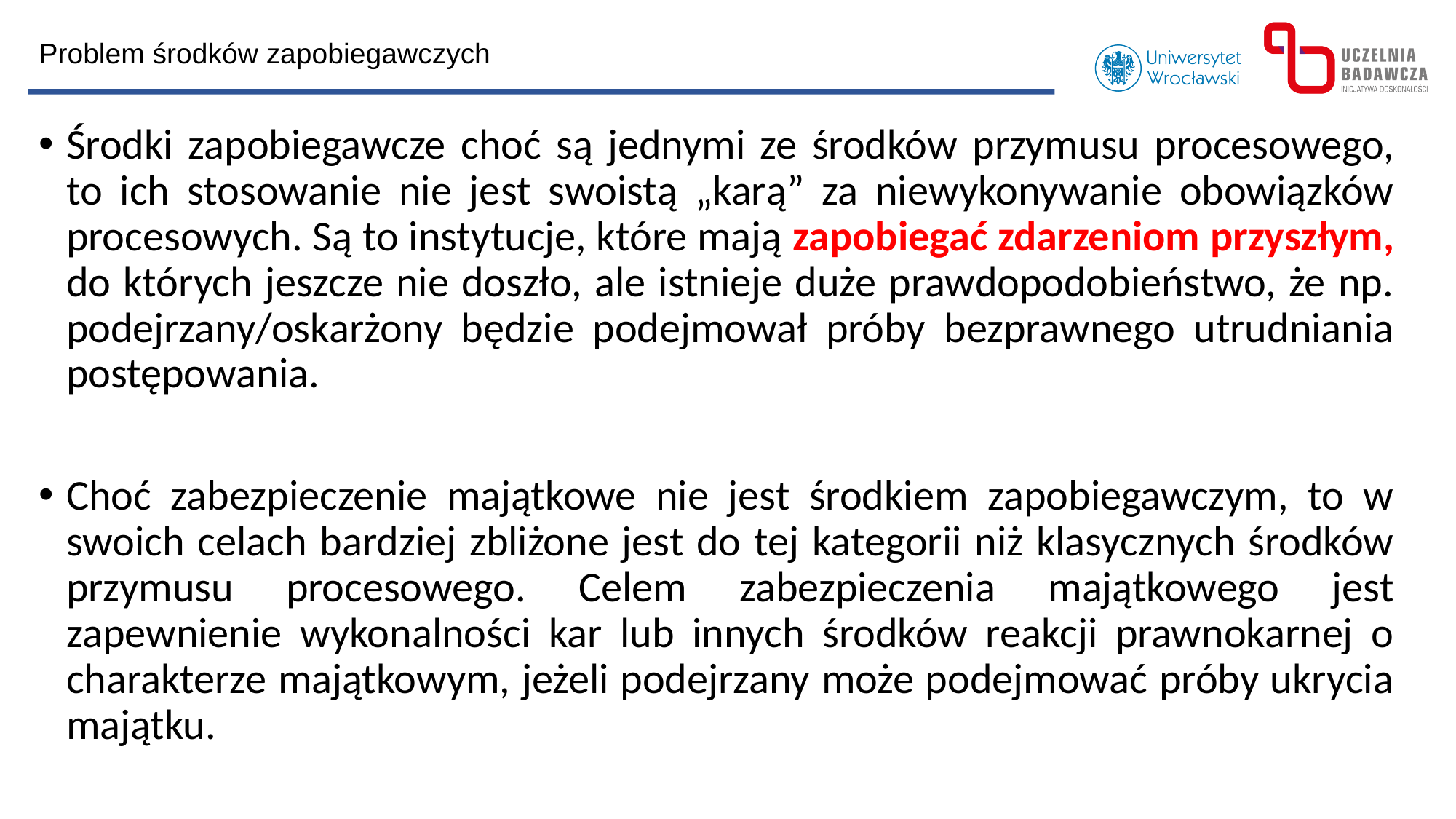

Problem środków zapobiegawczych
Środki zapobiegawcze choć są jednymi ze środków przymusu procesowego, to ich stosowanie nie jest swoistą „karą” za niewykonywanie obowiązków procesowych. Są to instytucje, które mają zapobiegać zdarzeniom przyszłym, do których jeszcze nie doszło, ale istnieje duże prawdopodobieństwo, że np. podejrzany/oskarżony będzie podejmował próby bezprawnego utrudniania postępowania.

Choć zabezpieczenie majątkowe nie jest środkiem zapobiegawczym, to w swoich celach bardziej zbliżone jest do tej kategorii niż klasycznych środków przymusu procesowego. Celem zabezpieczenia majątkowego jest zapewnienie wykonalności kar lub innych środków reakcji prawnokarnej o charakterze majątkowym, jeżeli podejrzany może podejmować próby ukrycia majątku.